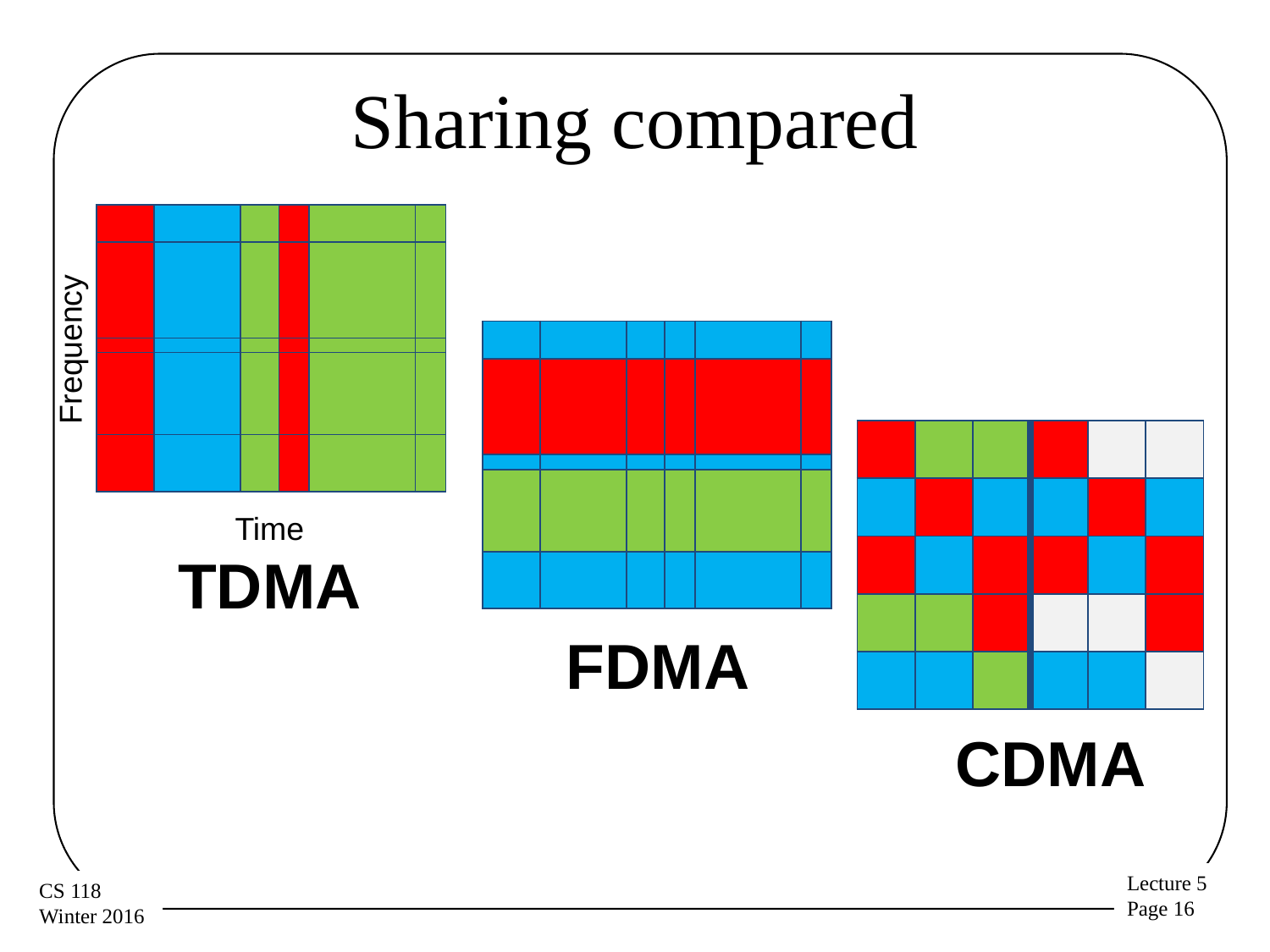

# Sharing compared
|  |  |  |  |  |  |
| --- | --- | --- | --- | --- | --- |
|  |  |  |  |  |  |
|  |  |  |  |  |  |
|  |  |  |  |  |  |
|  |  |  |  |  |  |

|  |  |  |  |  |  |
| --- | --- | --- | --- | --- | --- |
|  |  |  |  |  |  |
|  |  |  |  |  |  |
|  |  |  |  |  |  |
|  |  |  |  |  |  |
Frequency
|  |  |  |  |  |  |
| --- | --- | --- | --- | --- | --- |
|  |  |  |  |  |  |
|  |  |  |  |  |  |
|  |  |  |  |  |  |
|  |  |  |  |  |  |
Time
TDMA
FDMA
CDMA